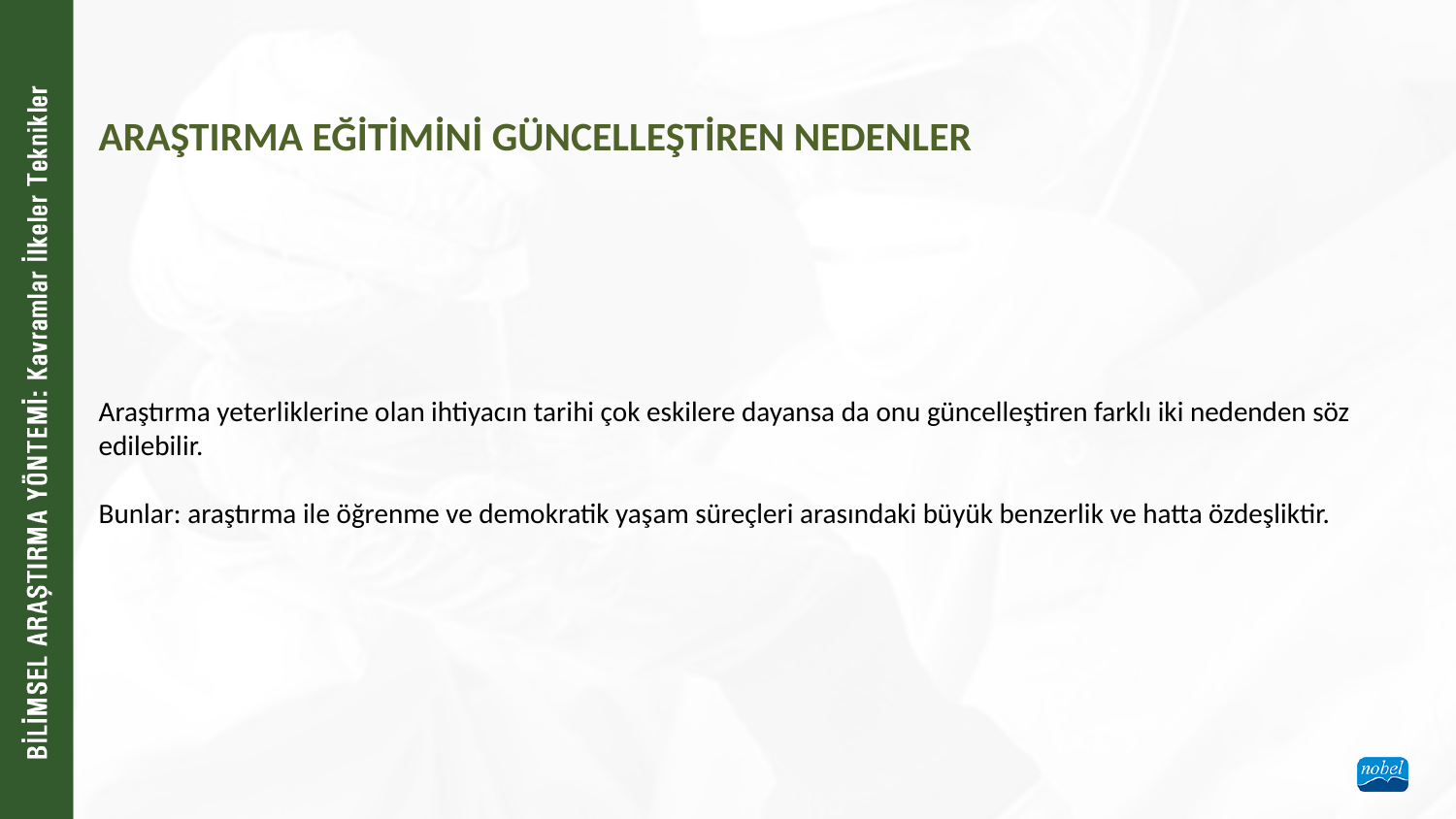

ARAŞTIRMA EĞİTİMİNİ GÜNCELLEŞTİREN NEDENLER
Araştırma yeterliklerine olan ihtiyacın tarihi çok eskilere dayansa da onu güncelleştiren farklı iki nedenden söz edilebilir.

Bunlar: araştırma ile öğrenme ve demokratik yaşam süreçleri arasındaki büyük benzerlik ve hatta özdeşliktir.